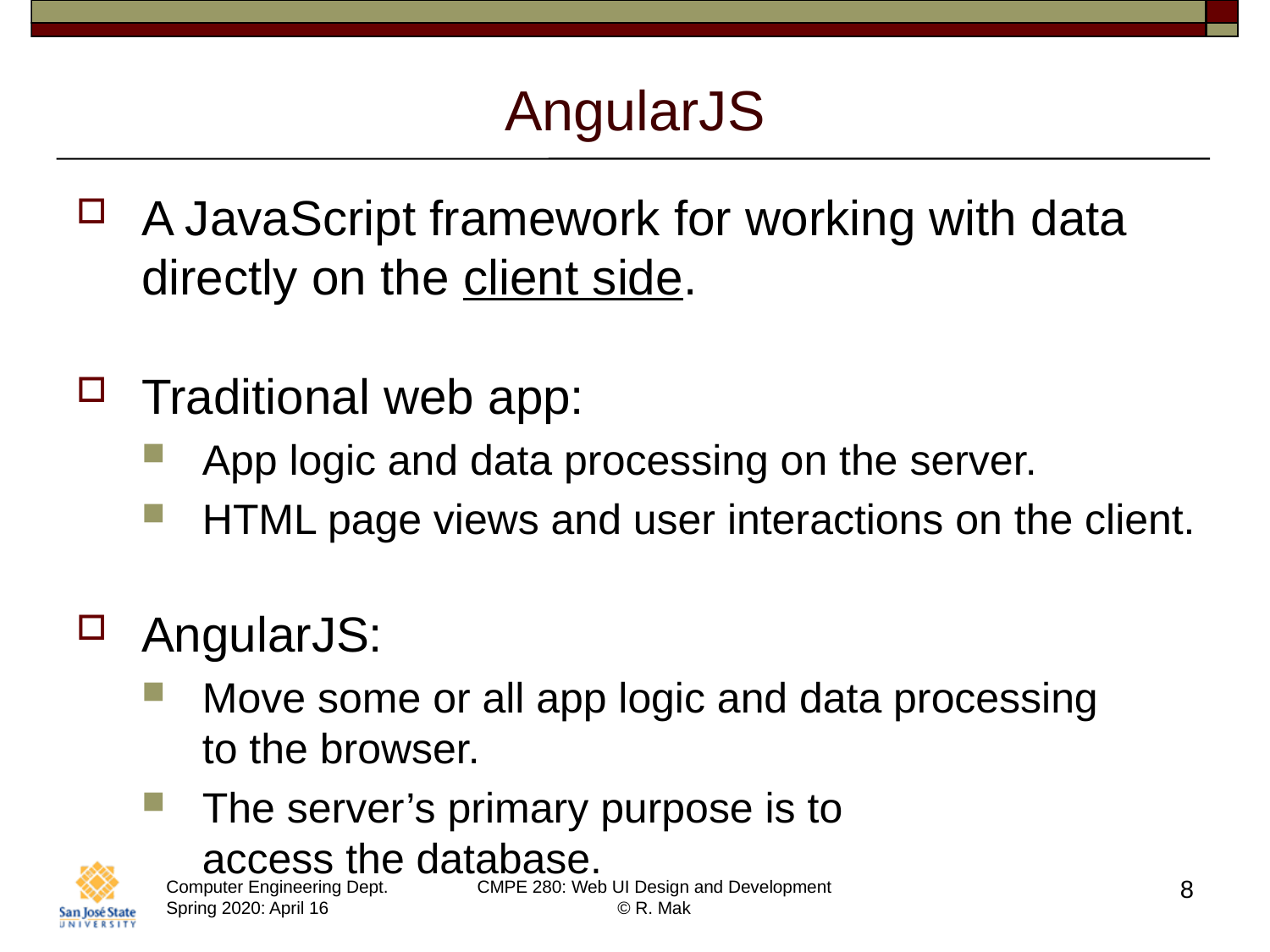

# AngularJS
A JavaScript framework for working with data directly on the client side.

Traditional web app:
App logic and data processing on the server.
HTML page views and user interactions on the client.

AngularJS:
Move some or all app logic and data processing
to the browser.
The server’s primary purpose is to
access the database.
8